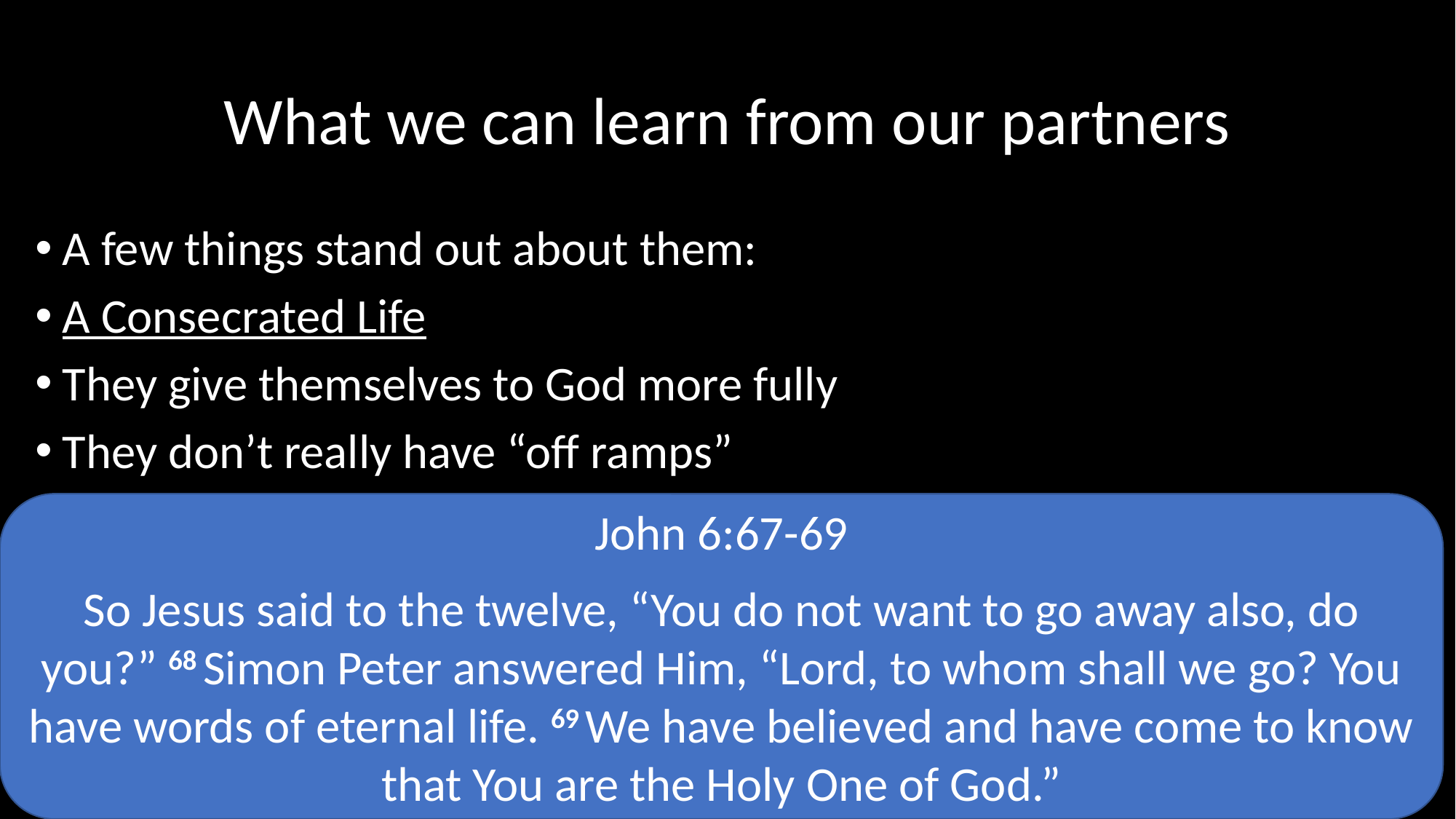

# What we can learn from our partners
A few things stand out about them:
A Consecrated Life
They give themselves to God more fully
They don’t really have “off ramps”
John 6:67-69

So Jesus said to the twelve, “You do not want to go away also, do you?” 68 Simon Peter answered Him, “Lord, to whom shall we go? You have words of eternal life. 69 We have believed and have come to know that You are the Holy One of God.”